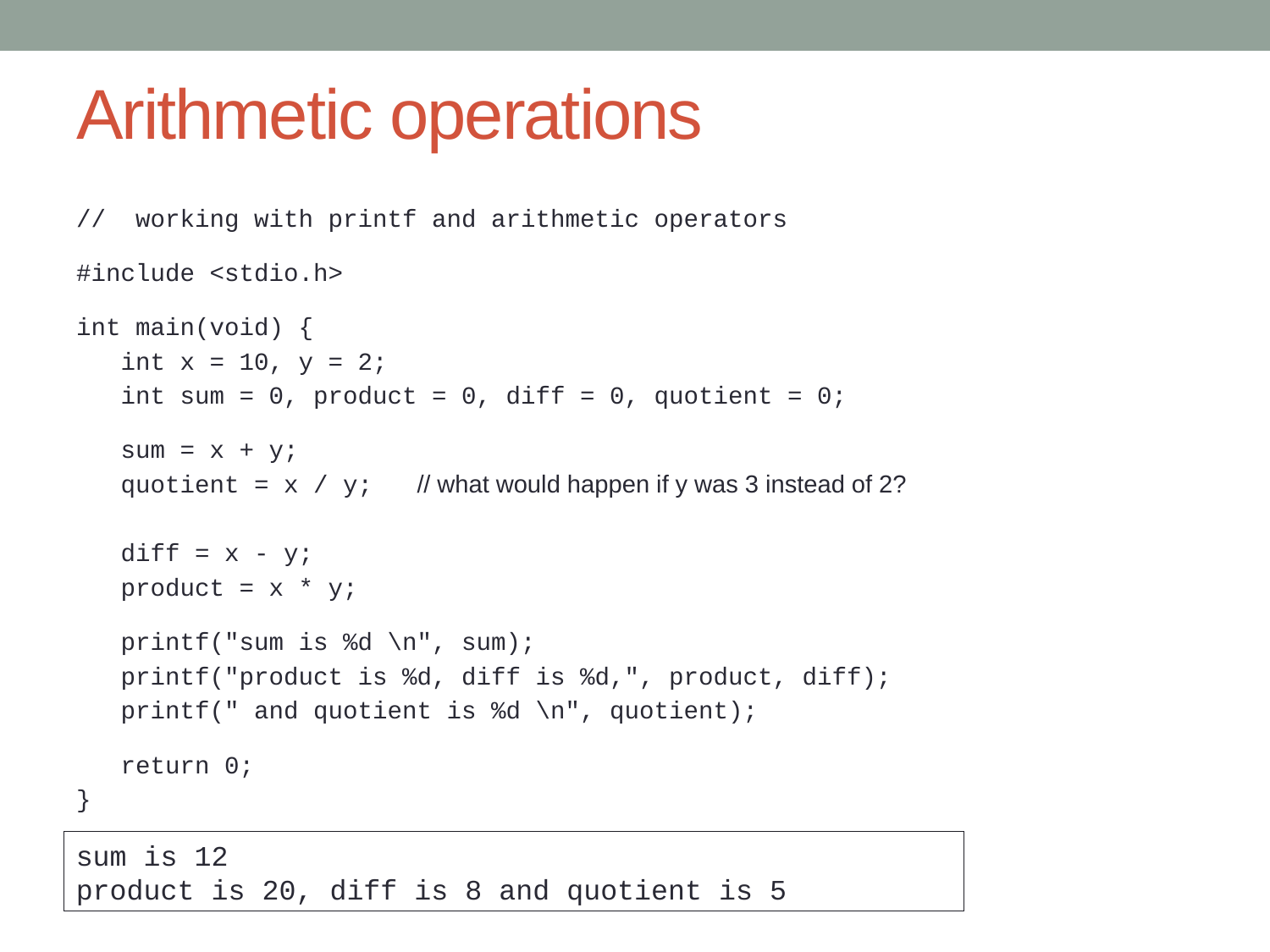

# Arithmetic operations

//  working with printf and arithmetic operators

#include <stdio.h>

int main(void) {
   int x = 10, y = 2;
   int sum = 0, product = 0, diff = 0, quotient = 0;

   sum = x + y;
   quotient = x / y;   // what would happen if y was 3 instead of 2?

   diff = x - y;
   product = x * y;

   printf("sum is %d \n", sum);
   printf("product is %d, diff is %d,", product, diff);
   printf(" and quotient is %d \n", quotient);

   return 0;
}

sum is 12
product is 20, diff is 8 and quotient is 5